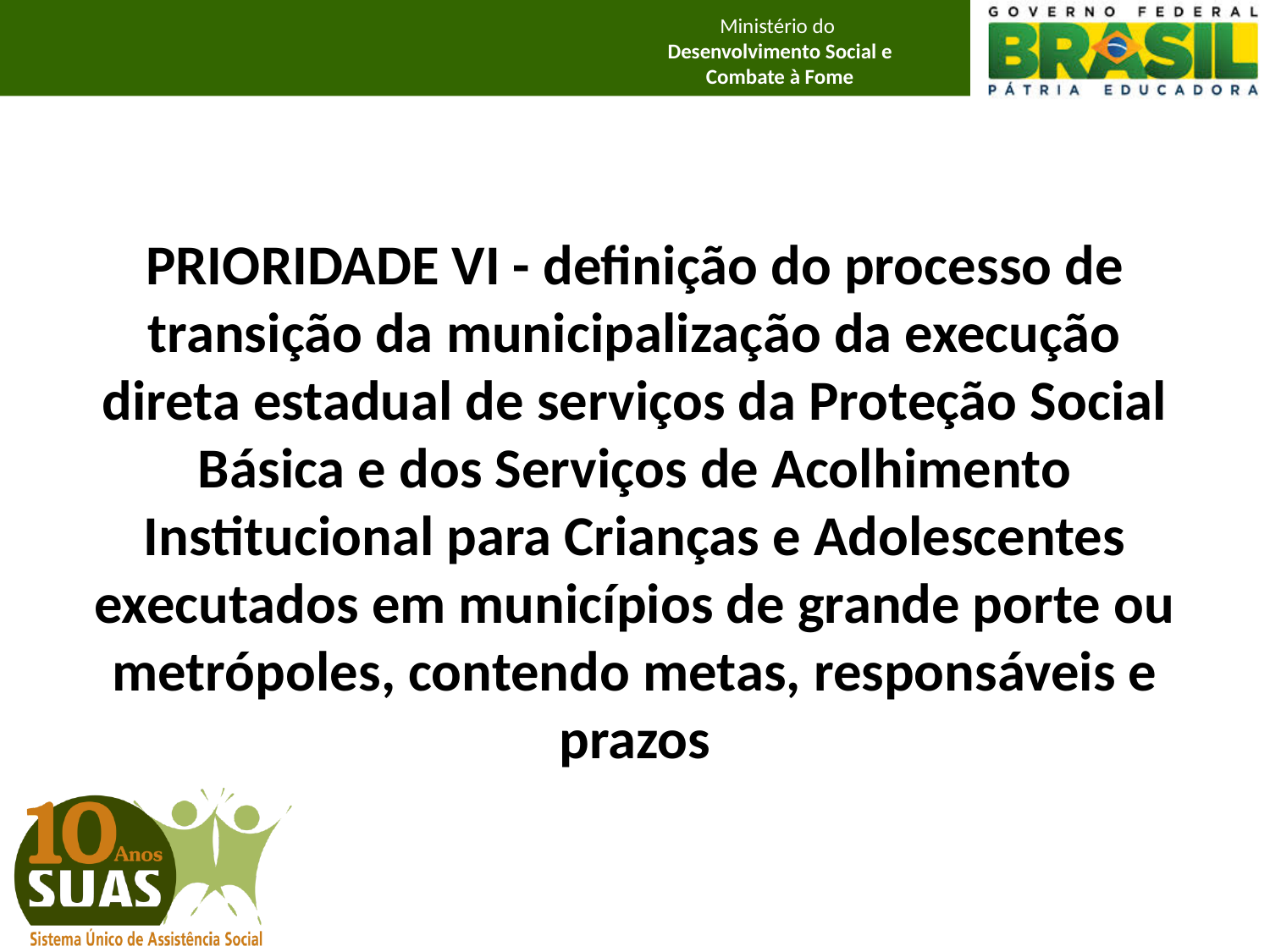

PRIORIDADE VI - definição do processo de transição da municipalização da execução direta estadual de serviços da Proteção Social Básica e dos Serviços de Acolhimento Institucional para Crianças e Adolescentes executados em municípios de grande porte ou metrópoles, contendo metas, responsáveis e prazos